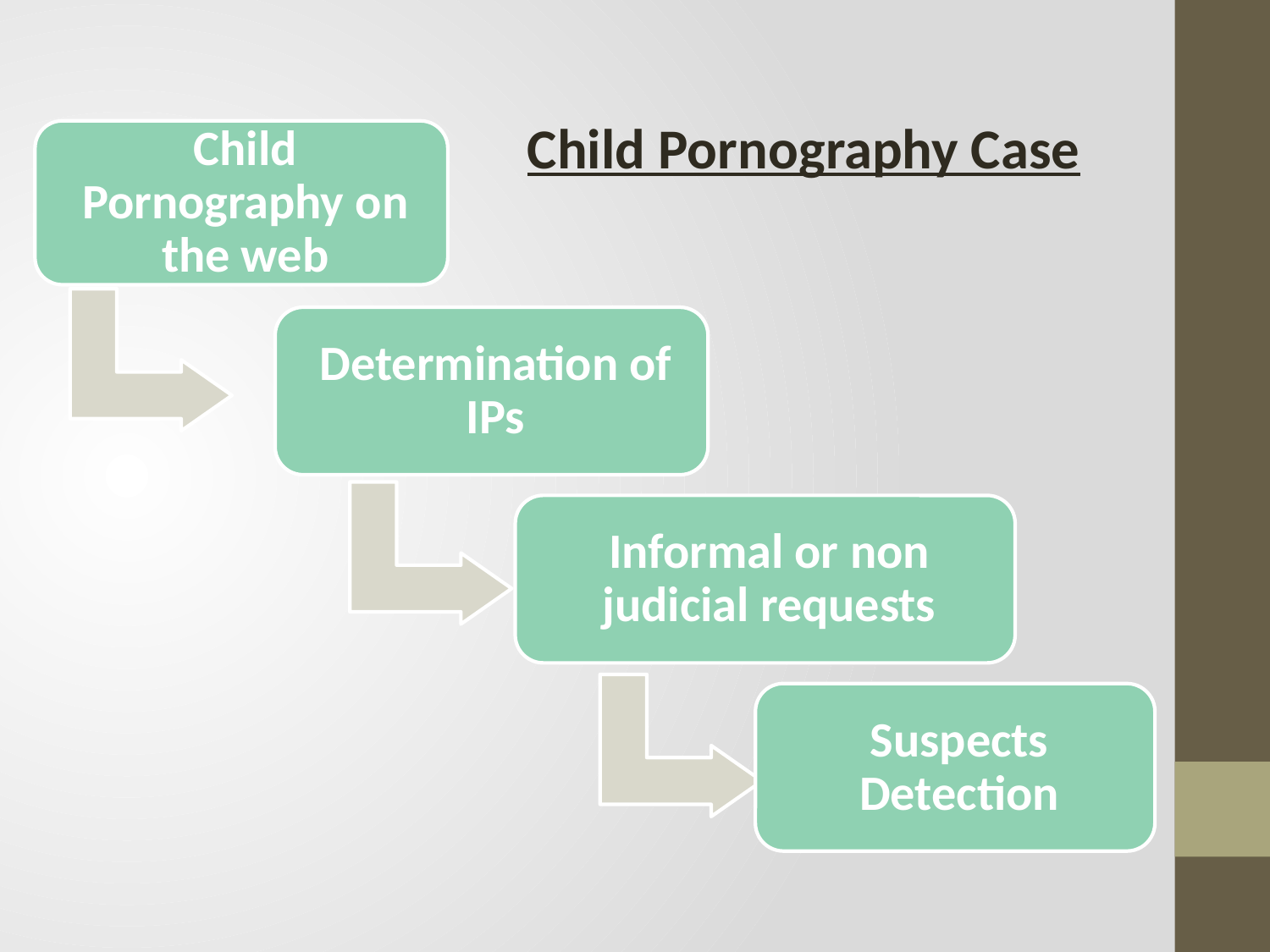

Child Pornography on the web
Determination of IPs
Informal or non judicial requests
Suspects Detection
Child Pornography Case